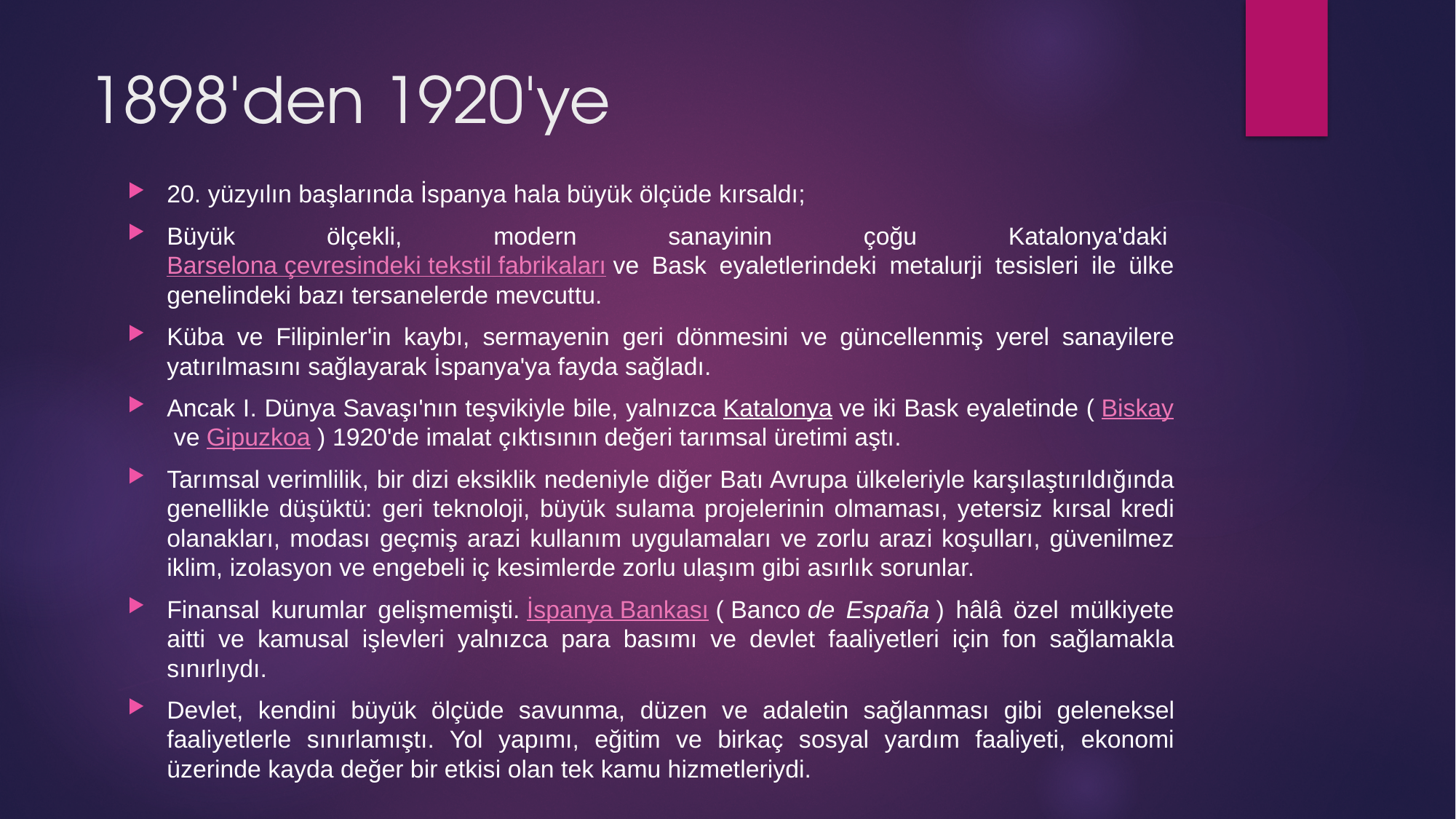

# 1898'den 1920'ye
20. yüzyılın başlarında İspanya hala büyük ölçüde kırsaldı;
Büyük ölçekli, modern sanayinin çoğu Katalonya'daki Barselona çevresindeki tekstil fabrikaları ve Bask eyaletlerindeki metalurji tesisleri ile ülke genelindeki bazı tersanelerde mevcuttu.
Küba ve Filipinler'in kaybı, sermayenin geri dönmesini ve güncellenmiş yerel sanayilere yatırılmasını sağlayarak İspanya'ya fayda sağladı.
Ancak I. Dünya Savaşı'nın teşvikiyle bile, yalnızca Katalonya ve iki Bask eyaletinde ( Biskay ve Gipuzkoa ) 1920'de imalat çıktısının değeri tarımsal üretimi aştı.
Tarımsal verimlilik, bir dizi eksiklik nedeniyle diğer Batı Avrupa ülkeleriyle karşılaştırıldığında genellikle düşüktü: geri teknoloji, büyük sulama projelerinin olmaması, yetersiz kırsal kredi olanakları, modası geçmiş arazi kullanım uygulamaları ve zorlu arazi koşulları, güvenilmez iklim, izolasyon ve engebeli iç kesimlerde zorlu ulaşım gibi asırlık sorunlar.
Finansal kurumlar gelişmemişti. İspanya Bankası ( Banco de España ) hâlâ özel mülkiyete aitti ve kamusal işlevleri yalnızca para basımı ve devlet faaliyetleri için fon sağlamakla sınırlıydı.
Devlet, kendini büyük ölçüde savunma, düzen ve adaletin sağlanması gibi geleneksel faaliyetlerle sınırlamıştı. Yol yapımı, eğitim ve birkaç sosyal yardım faaliyeti, ekonomi üzerinde kayda değer bir etkisi olan tek kamu hizmetleriydi.